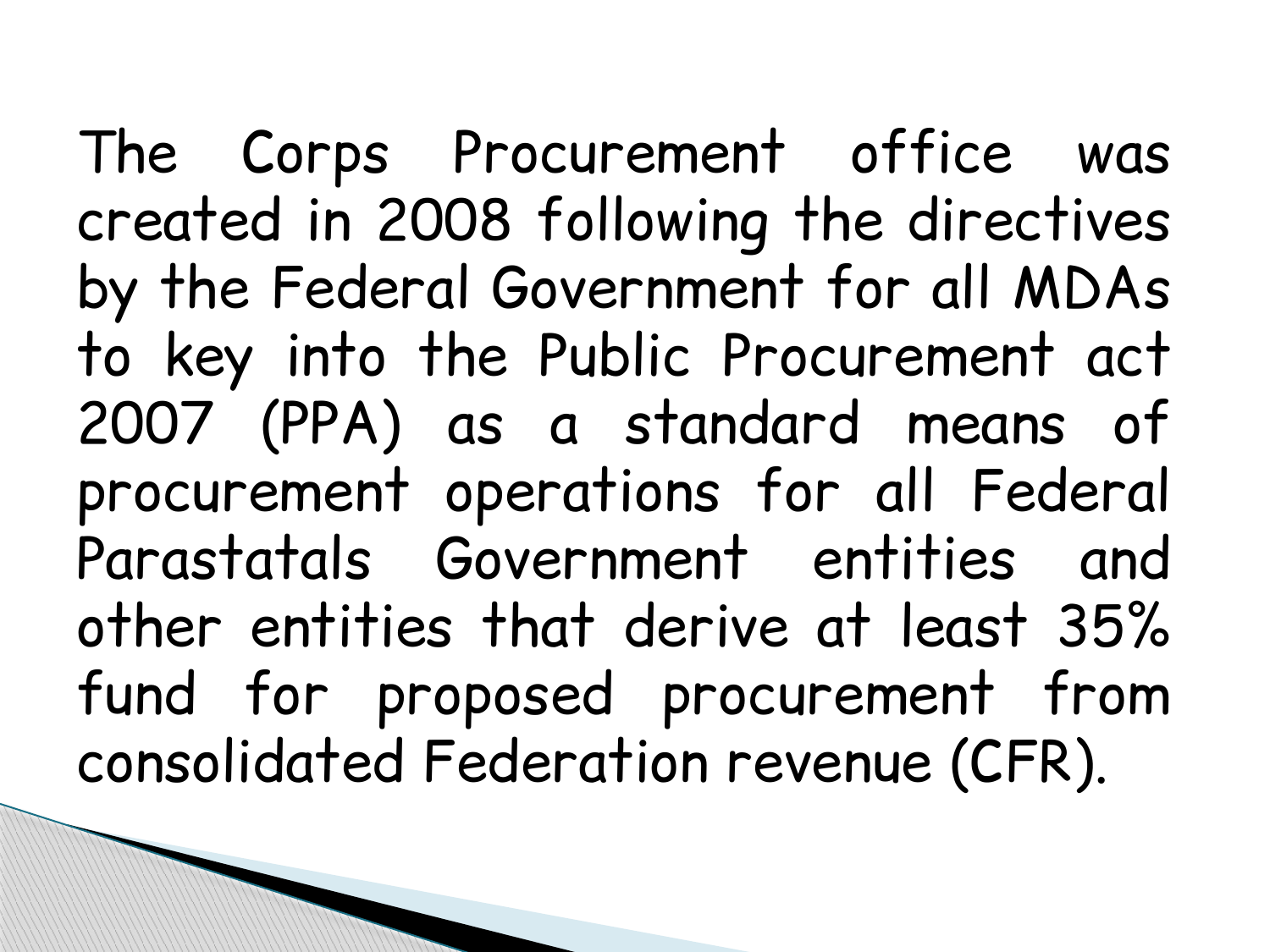

The Corps Procurement office was created in 2008 following the directives by the Federal Government for all MDAs to key into the Public Procurement act 2007 (PPA) as a standard means of procurement operations for all Federal Parastatals Government entities and other entities that derive at least 35% fund for proposed procurement from consolidated Federation revenue (CFR).